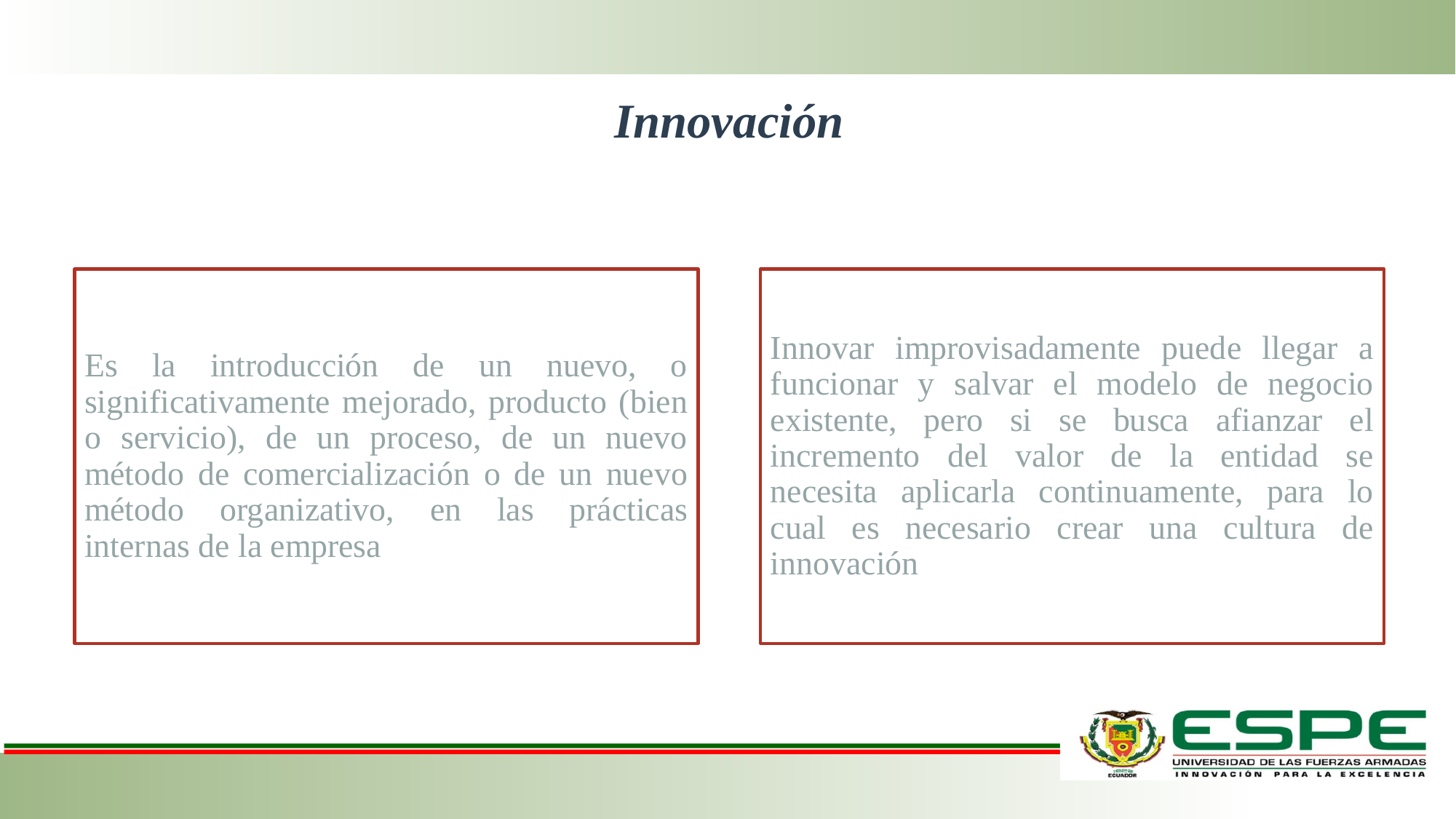

# Innovación
Es la introducción de un nuevo, o significativamente mejorado, producto (bien o servicio), de un proceso, de un nuevo método de comercialización o de un nuevo método organizativo, en las prácticas internas de la empresa
Innovar improvisadamente puede llegar a funcionar y salvar el modelo de negocio existente, pero si se busca afianzar el incremento del valor de la entidad se necesita aplicarla continuamente, para lo cual es necesario crear una cultura de innovación